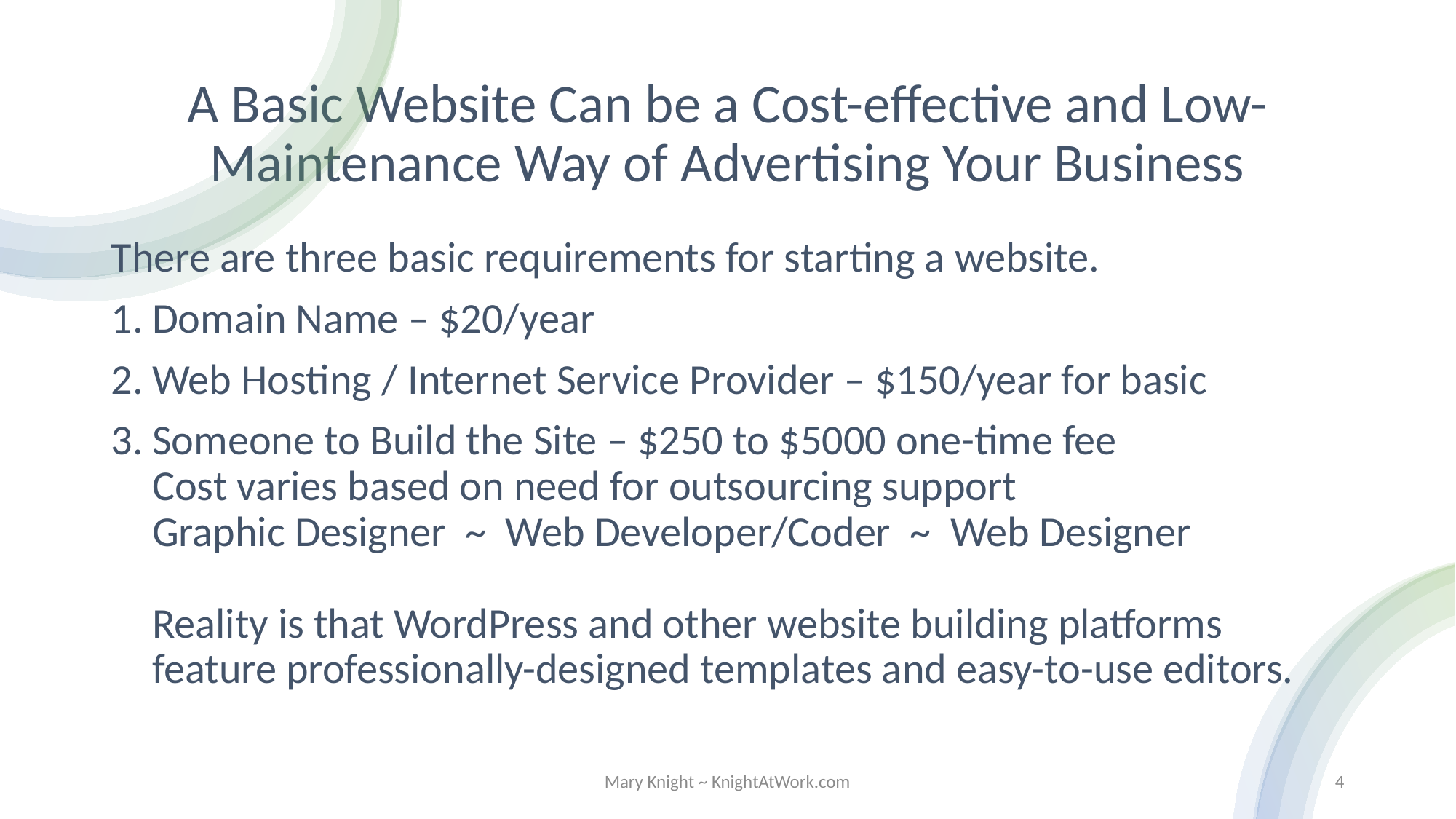

# A Basic Website Can be a Cost-effective and Low-Maintenance Way of Advertising Your Business
There are three basic requirements for starting a website.
Domain Name – $20/year
Web Hosting / Internet Service Provider – $150/year for basic
Someone to Build the Site – $250 to $5000 one-time fee
Cost varies based on need for outsourcing support
Graphic Designer  ~  Web Developer/Coder  ~  Web Designer
Reality is that WordPress and other website building platforms feature professionally-designed templates and easy-to-use editors.

Mary Knight ~ KnightAtWork.com
4